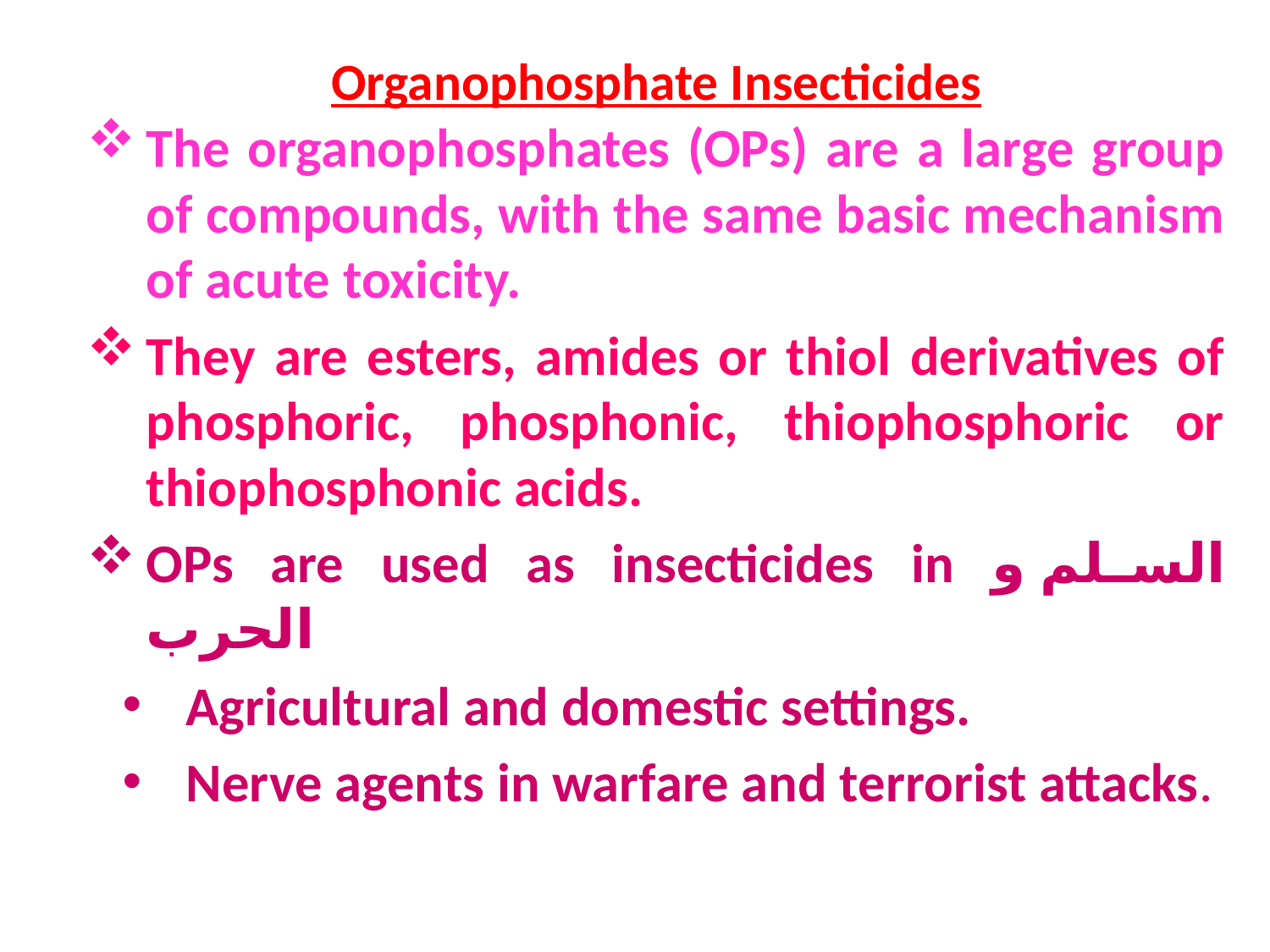

# Organophosphate Insecticides
The organophosphates (OPs) are a large group of compounds, with the same basic mechanism of acute toxicity.
They are esters, amides or thiol derivatives of phosphoric, phosphonic, thiophosphoric or thiophosphonic acids.
OPs are used as insecticides in السلم و الحرب
Agricultural and domestic settings.
Nerve agents in warfare and terrorist attacks.